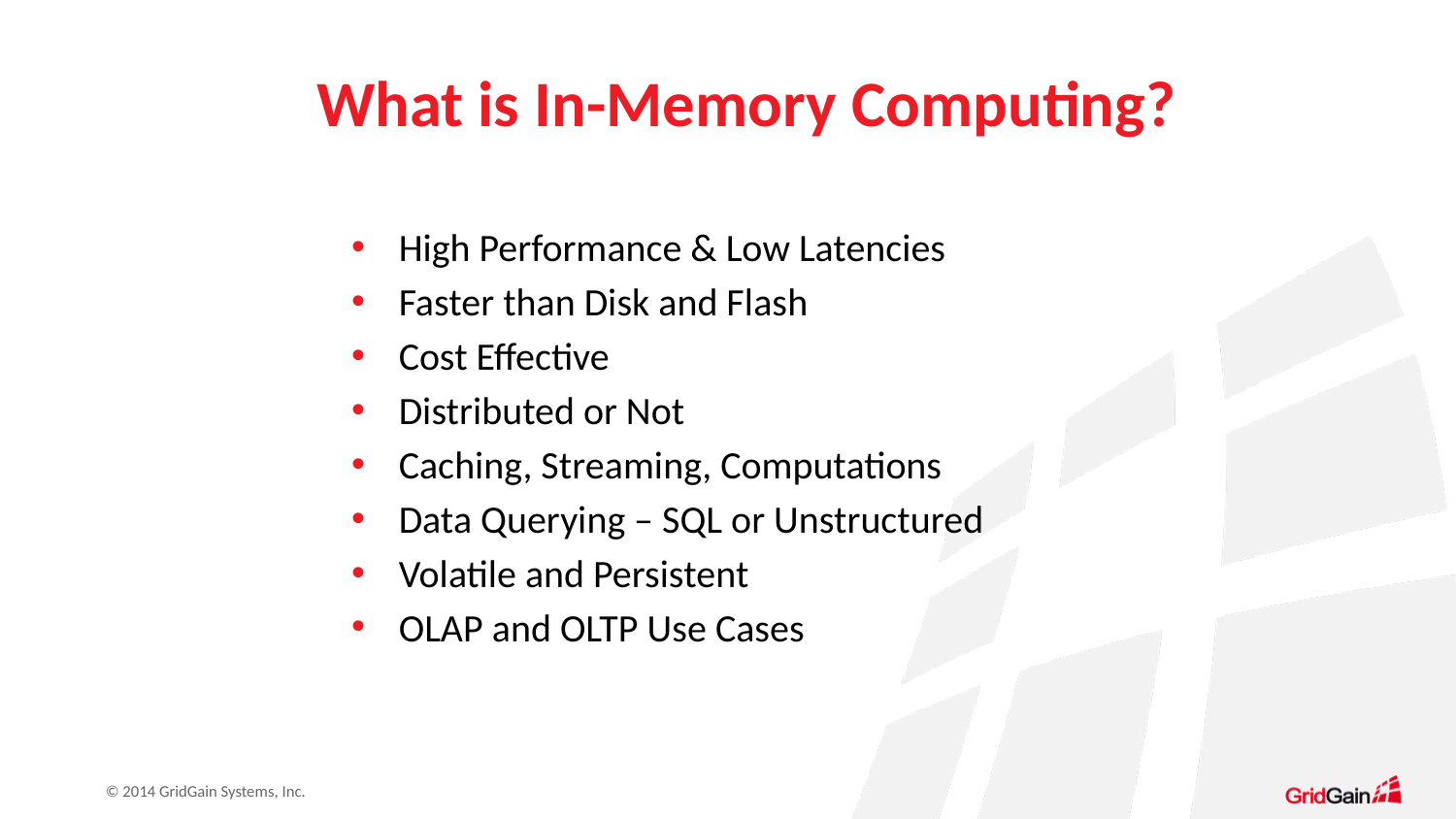

# What is In-Memory Computing?
High Performance & Low Latencies
Faster than Disk and Flash
Cost Effective
Distributed or Not
Caching, Streaming, Computations
Data Querying – SQL or Unstructured
Volatile and Persistent
OLAP and OLTP Use Cases